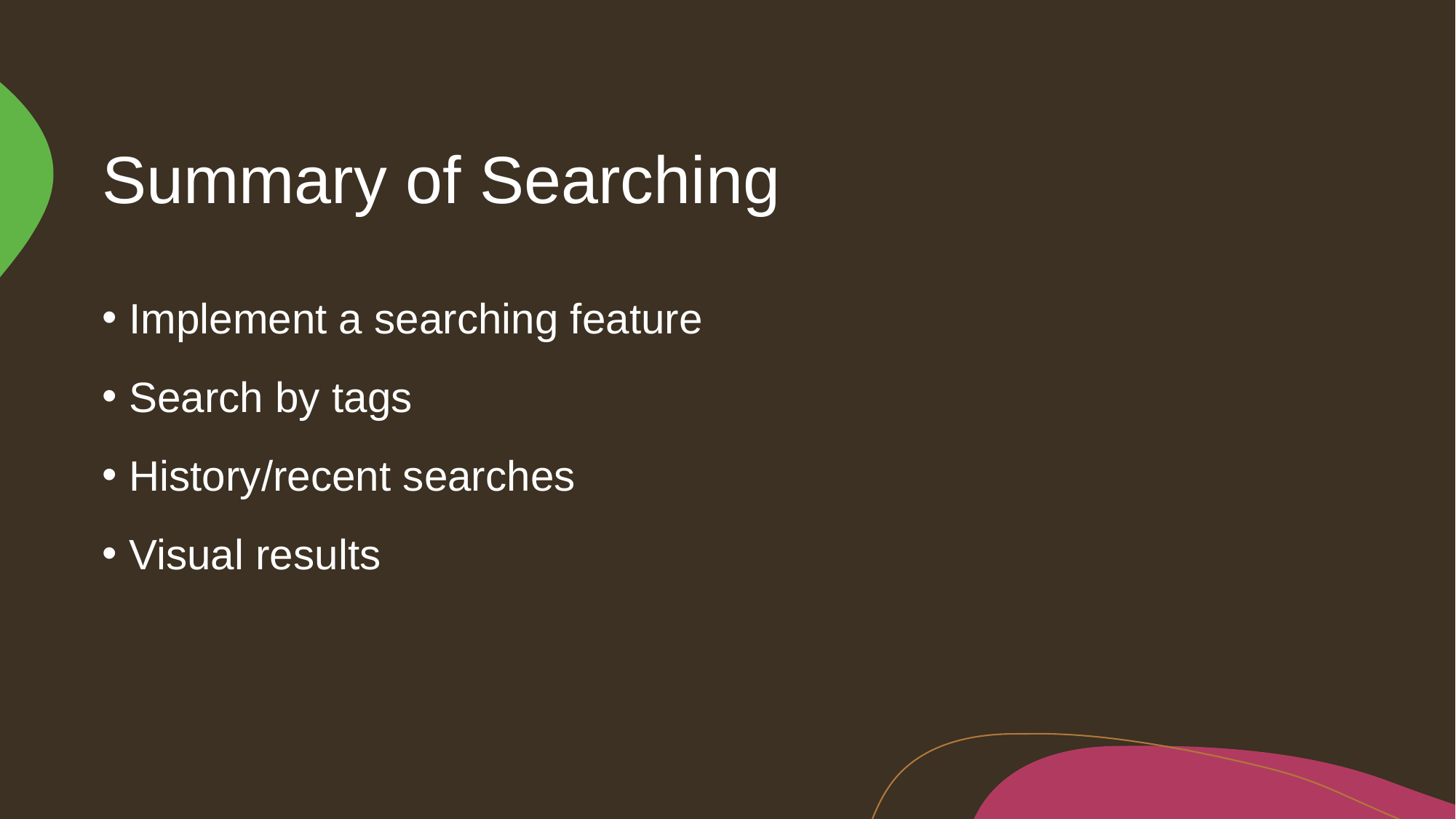

# Summary of Searching
Implement a searching feature
Search by tags
History/recent searches
Visual results